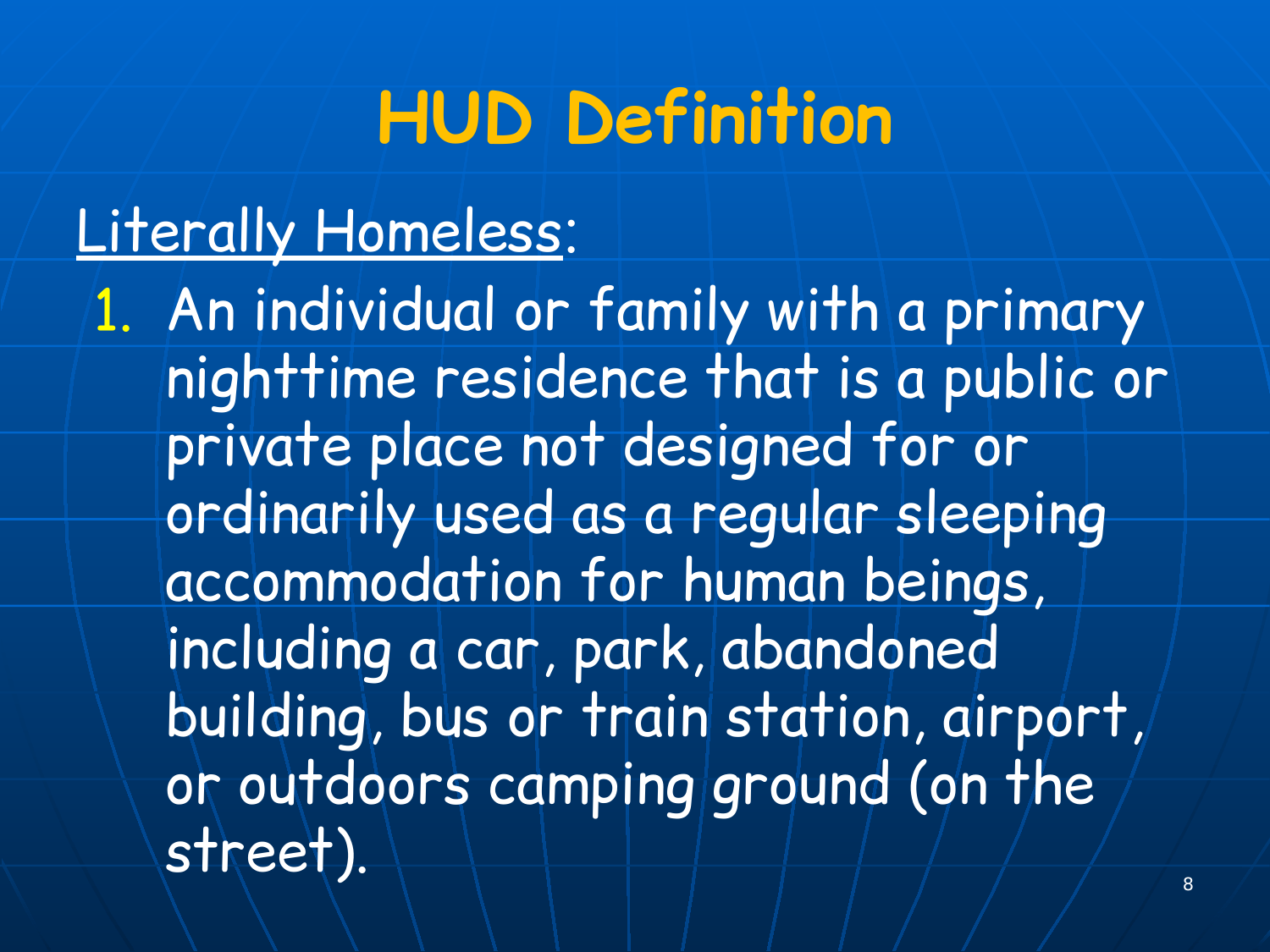

# HUD Definition
Literally Homeless:
An individual or family with a primary nighttime residence that is a public or private place not designed for or ordinarily used as a regular sleeping accommodation for human beings, including a car, park, abandoned building, bus or train station, airport, or outdoors camping ground (on the street).
8